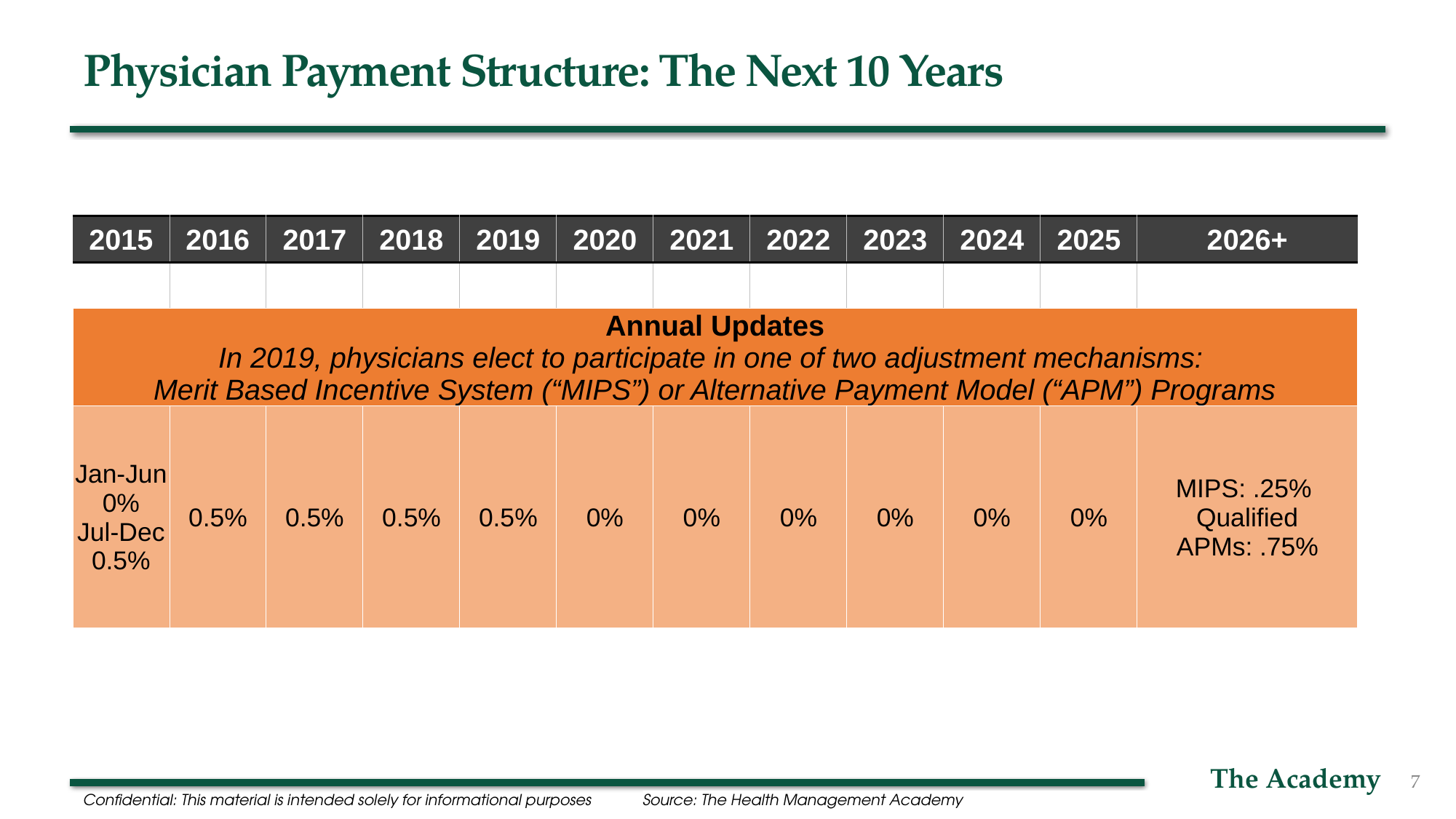

# Physician Payment Structure: The Next 10 Years
| 2015 | 2016 | 2017 | 2018 | 2019 | 2020 | 2021 | 2022 | 2023 | 2024 | 2025 | 2026+ |
| --- | --- | --- | --- | --- | --- | --- | --- | --- | --- | --- | --- |
|  |  |  |  |  |  |  |  |  |  |  |  |
| Annual Updates In 2019, physicians elect to participate in one of two adjustment mechanisms: Merit Based Incentive System (“MIPS”) or Alternative Payment Model (“APM”) Programs |  |  |  |  |  |  |  |  |  |  |  |
| Jan-Jun 0% Jul-Dec 0.5% | 0.5% | 0.5% | 0.5% | 0.5% | 0% | 0% | 0% | 0% | 0% | 0% | MIPS: .25% Qualified APMs: .75% |
7
Confidential: This material is intended solely for informational purposes
Source: The Health Management Academy